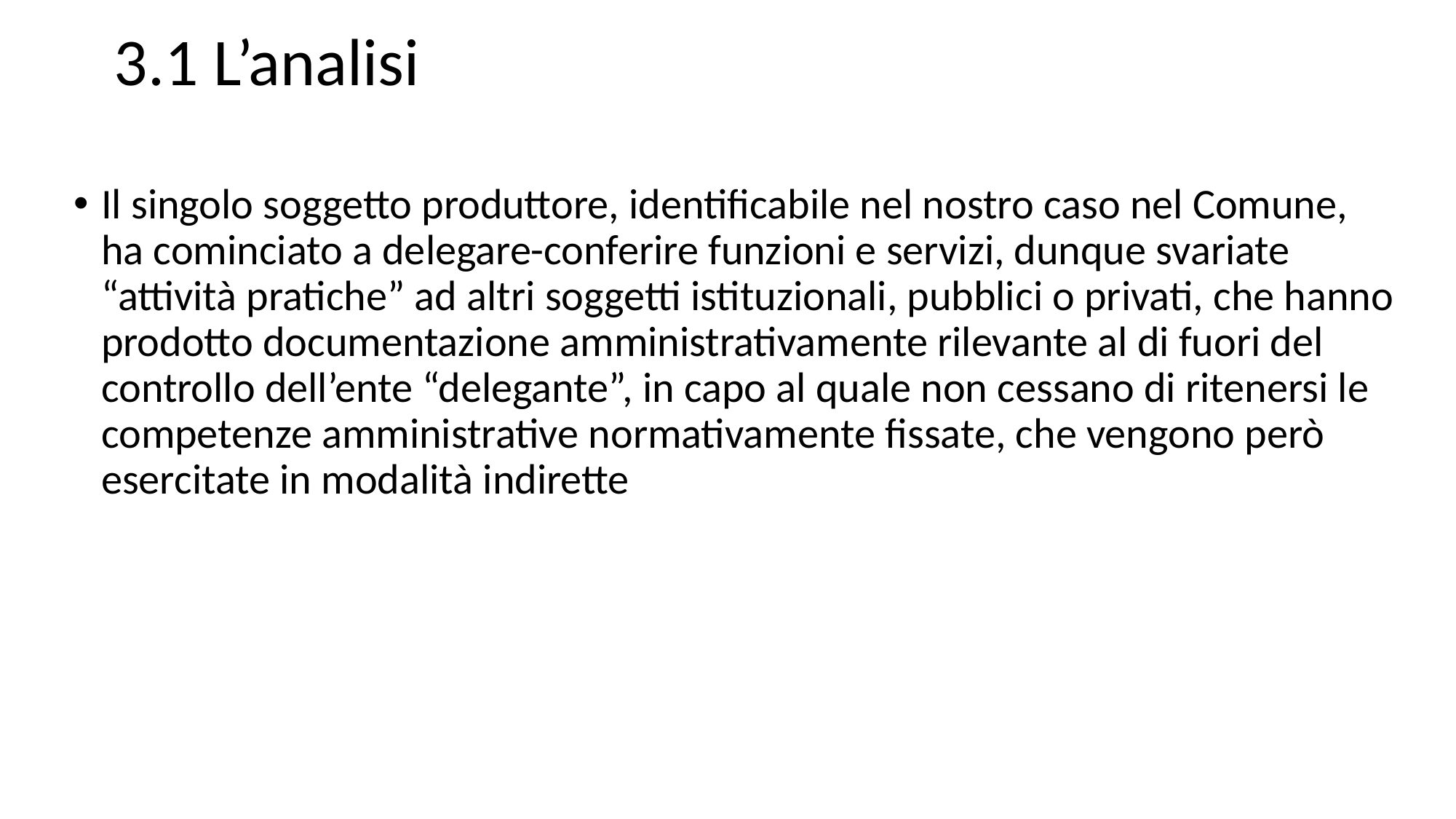

# 3.1 L’analisi
Il singolo soggetto produttore, identificabile nel nostro caso nel Comune, ha cominciato a delegare-conferire funzioni e servizi, dunque svariate “attività pratiche” ad altri soggetti istituzionali, pubblici o privati, che hanno prodotto documentazione amministrativamente rilevante al di fuori del controllo dell’ente “delegante”, in capo al quale non cessano di ritenersi le competenze amministrative normativamente fissate, che vengono però esercitate in modalità indirette